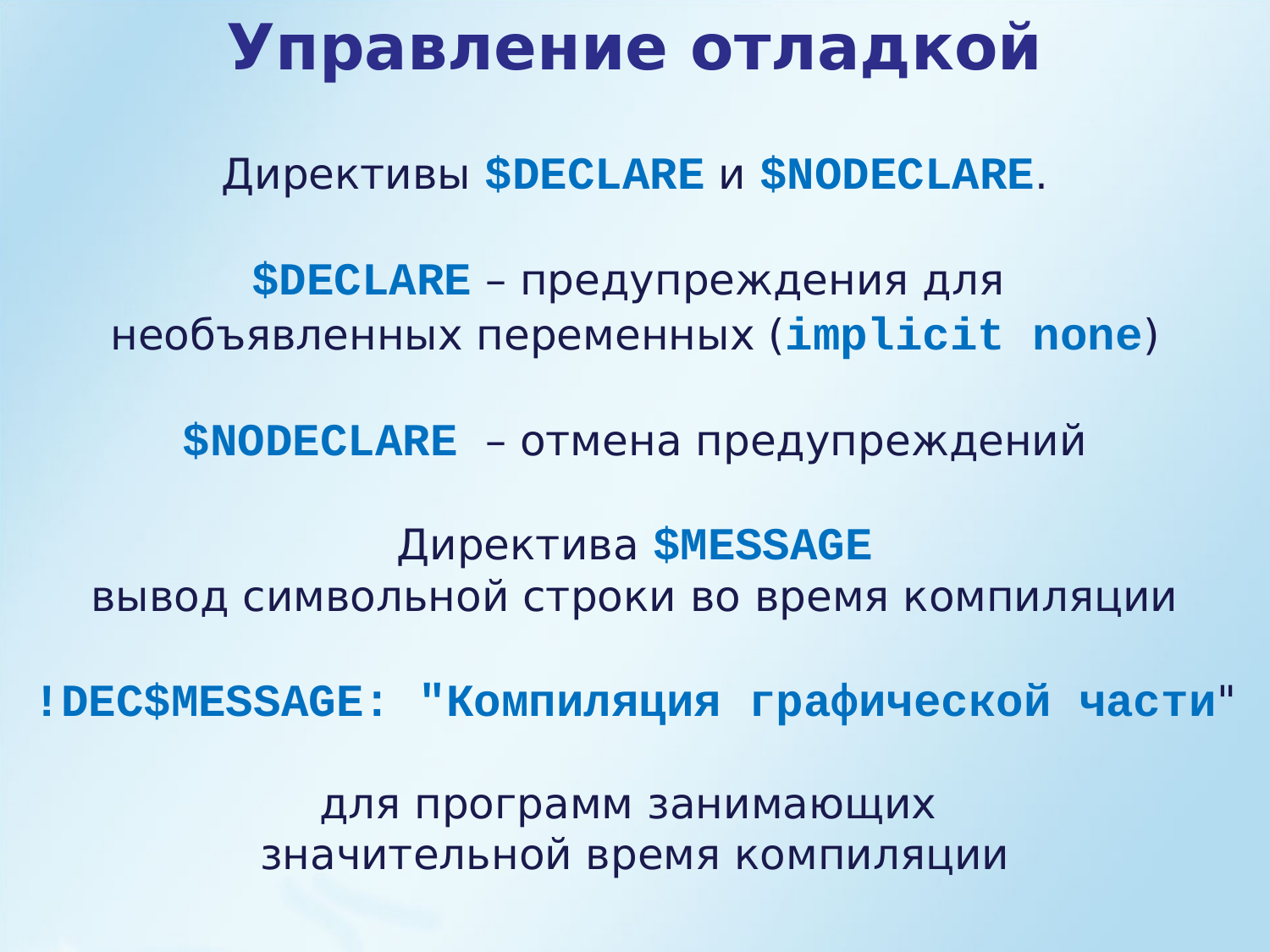

Управление отладкой
Директивы $DECLARE и $NODECLARE.
$DECLARE – предупреждения для
необъявленных переменных (implicit none)

$NODECLARE – отмена предупреждений
Директива $MESSAGE
вывод символьной строки во время компиляции

!DEC$MESSAGE: "Компиляция графической части"

для программ занимающих
значительной время компиляции